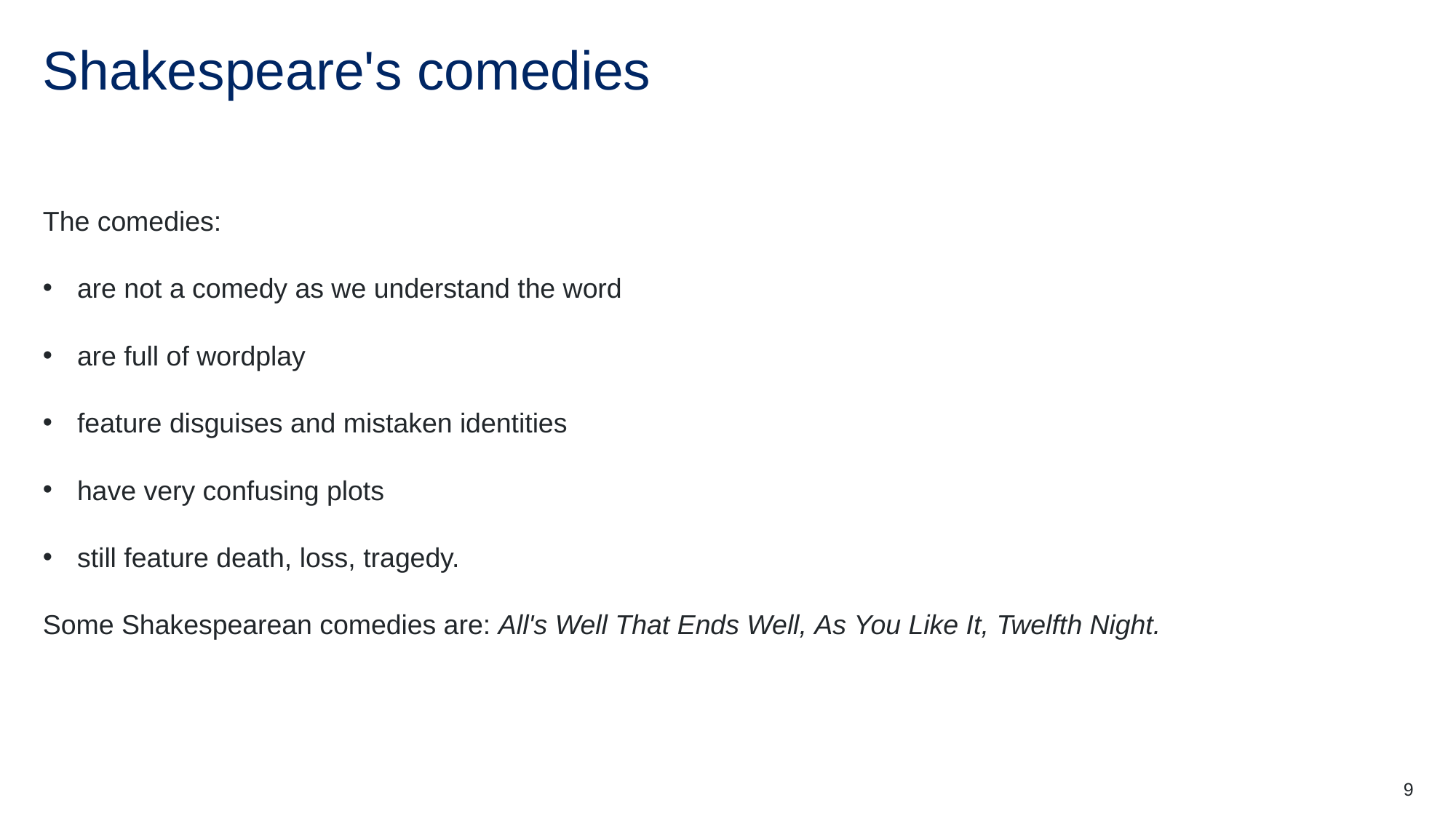

# Shakespeare's comedies
The comedies:
are not a comedy as we understand the word
are full of wordplay
feature disguises and mistaken identities
have very confusing plots
still feature death, loss, tragedy.
Some Shakespearean comedies are: All's Well That Ends Well, As You Like It, Twelfth Night.
9